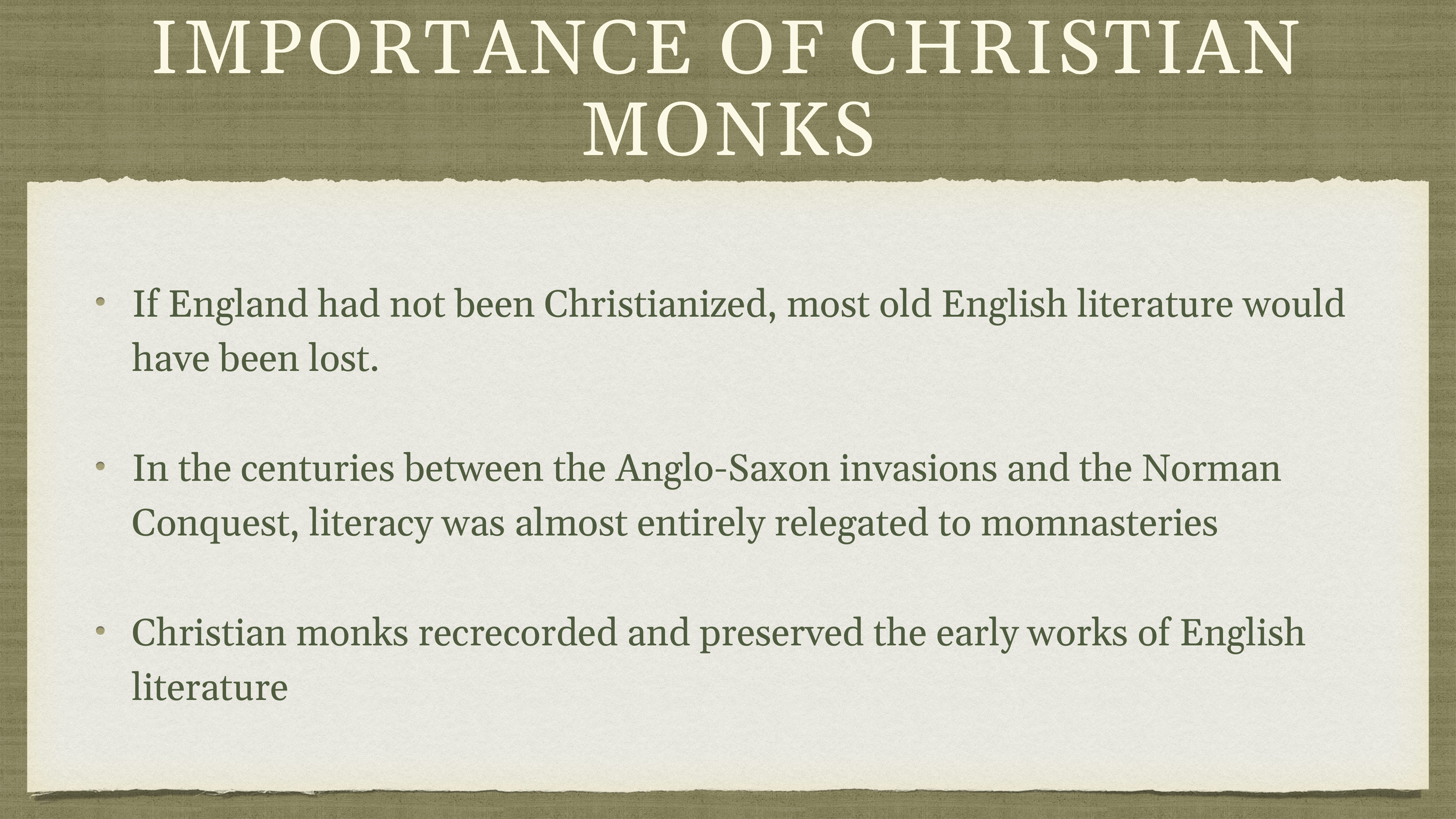

# Importance of christian monks
If England had not been Christianized, most old English literature would have been lost.
In the centuries between the Anglo-Saxon invasions and the Norman Conquest, literacy was almost entirely relegated to momnasteries
Christian monks recrecorded and preserved the early works of English literature